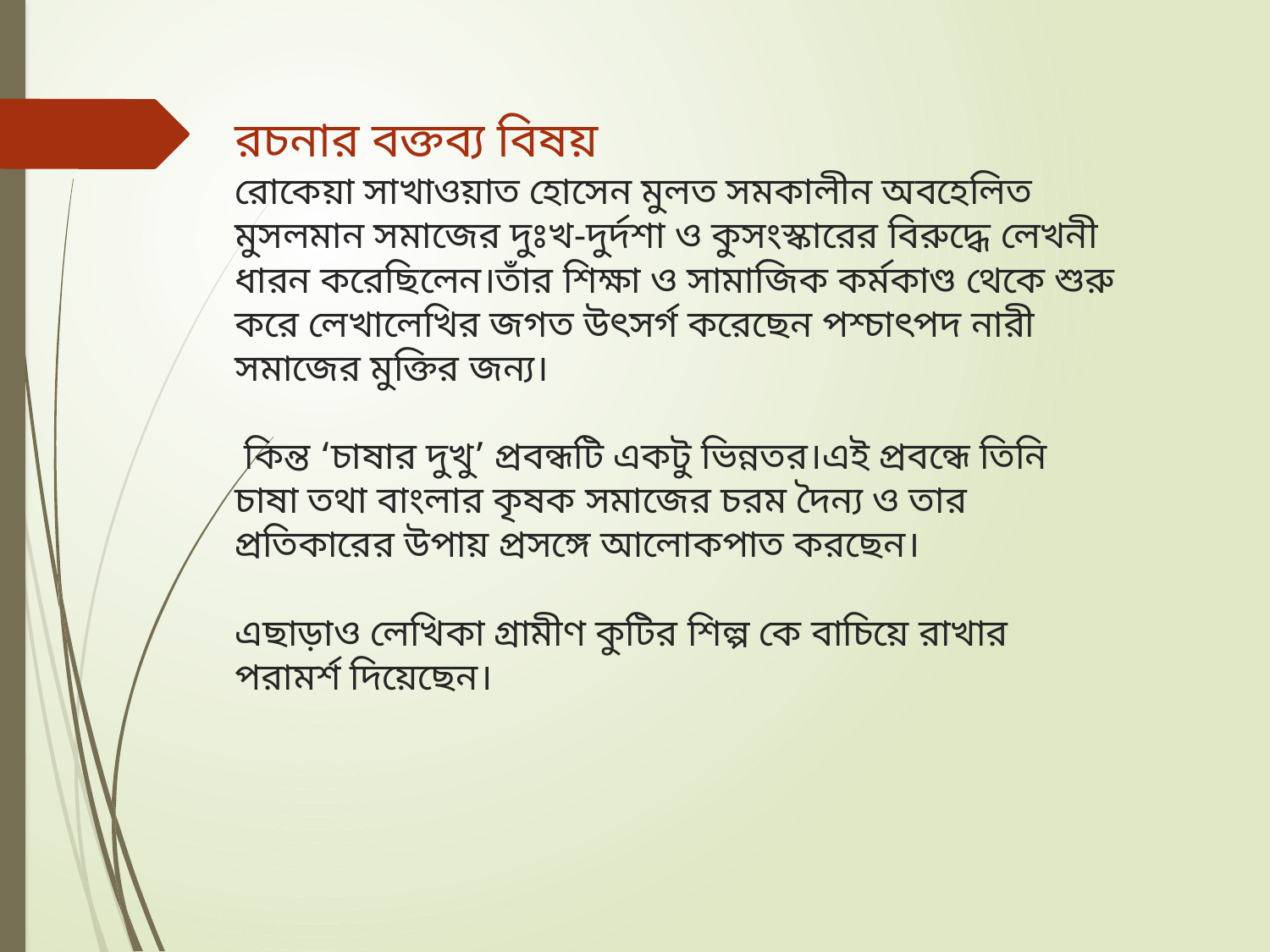

# রচনার বক্তব্য বিষয় রোকেয়া সাখাওয়াত হোসেন মুলত সমকালীন অবহেলিত মুসলমান সমাজের দুঃখ-দুর্দশা ও কুসংস্কারের বিরুদ্ধে লেখনী ধারন করেছিলেন।তাঁর শিক্ষা ও সামাজিক কর্মকাণ্ড থেকে শুরু করে লেখালেখির জগত উৎসর্গ করেছেন পশ্চাৎপদ নারী সমাজের মুক্তির জন্য। কিন্ত ‘চাষার দুখু’ প্রবন্ধটি একটু ভিন্নতর।এই প্রবন্ধে তিনি চাষা তথা বাংলার কৃষক সমাজের চরম দৈন্য ও তার প্রতিকারের উপায় প্রসঙ্গে আলোকপাত করছেন। এছাড়াও লেখিকা গ্রামীণ কুটির শিল্প কে বাচিয়ে রাখার পরামর্শ দিয়েছেন।